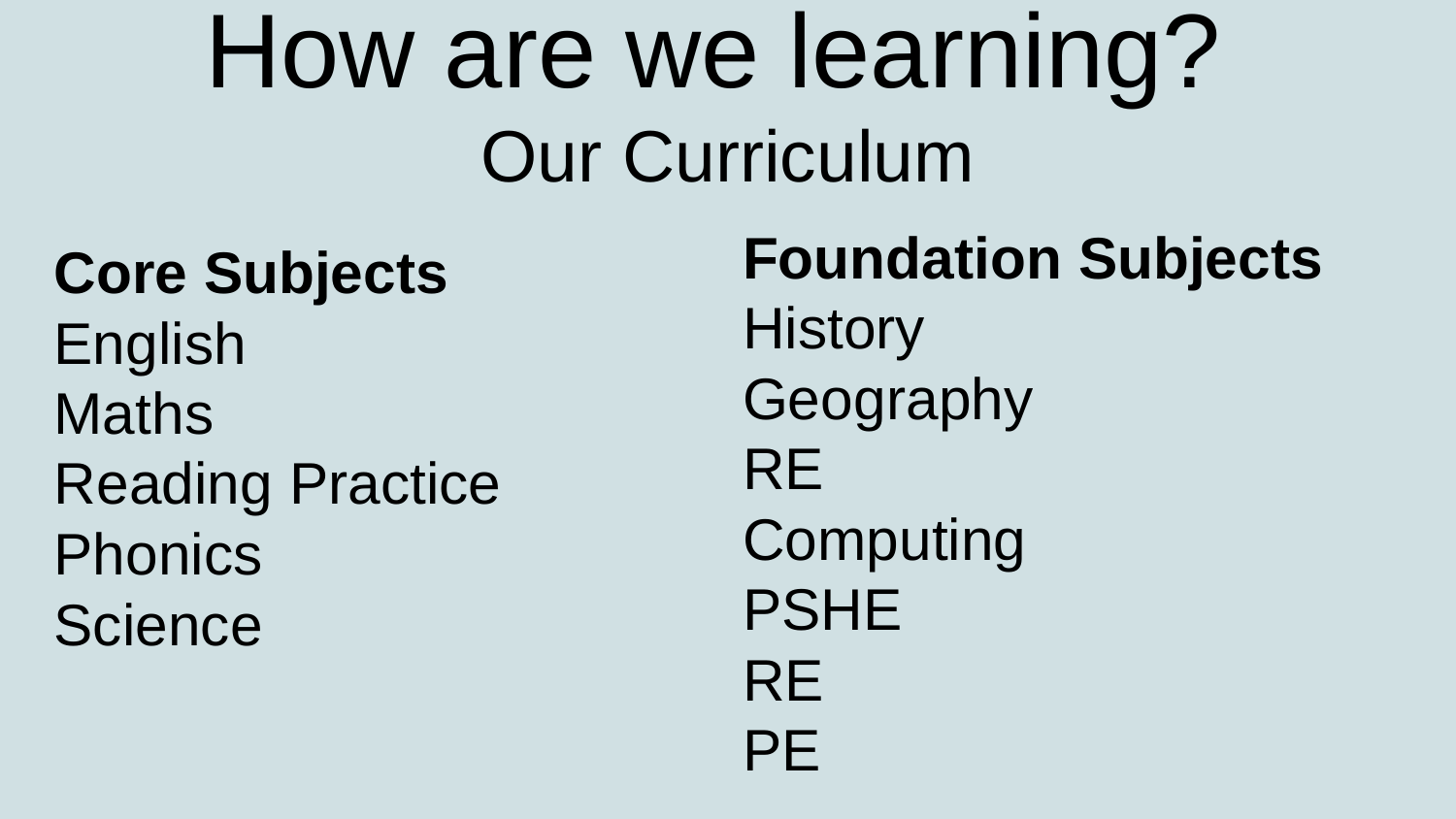

# How are we learning?
Our Curriculum
Foundation Subjects
History
Geography
RE
Computing
PSHE
RE
PE
Core Subjects
English
Maths
Reading Practice
Phonics
Science